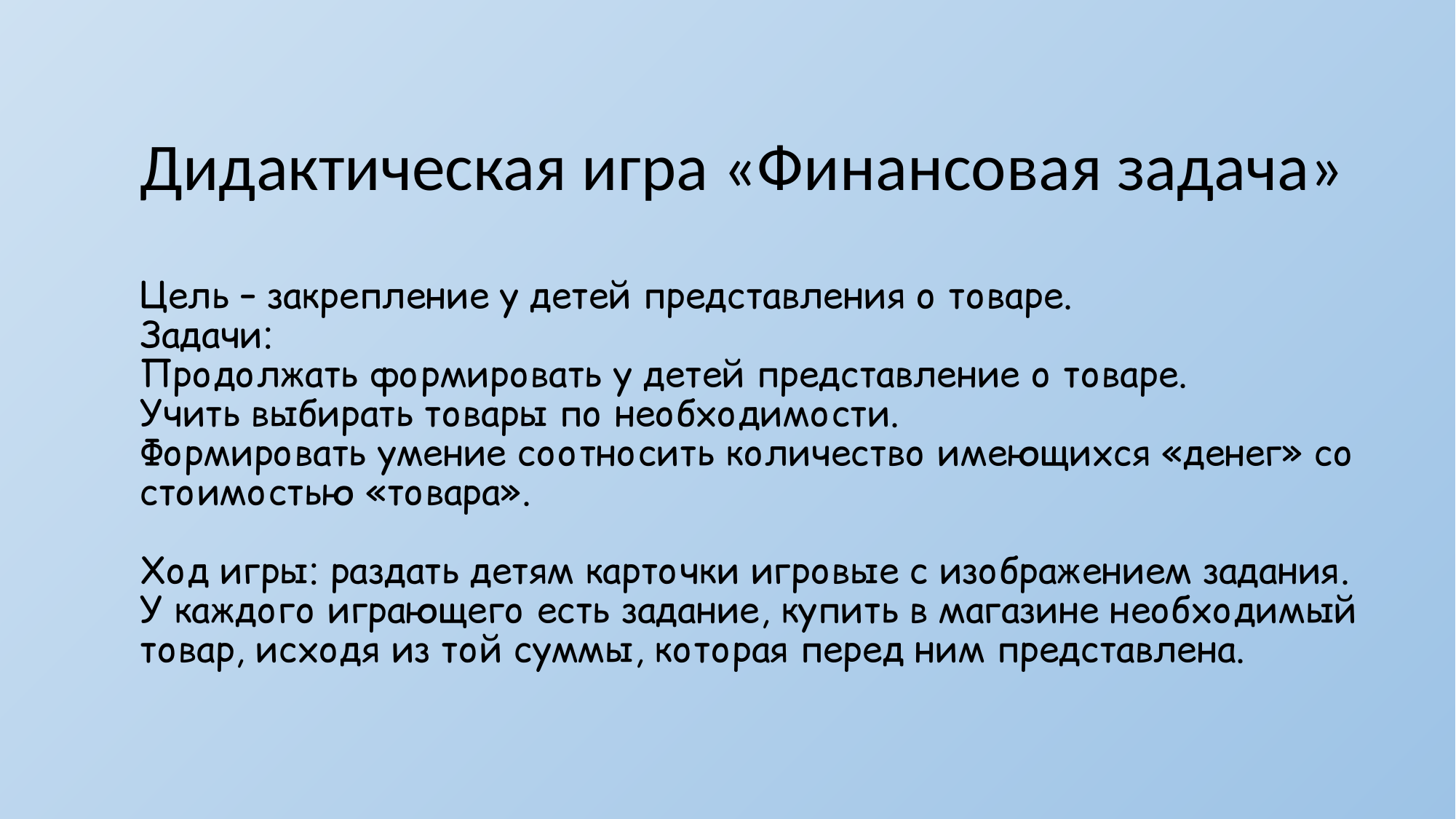

# Дидактическая игра «Финансовая задача» Цель – закрепление у детей представления о товаре. Задачи: Продолжать формировать у детей представление о товаре. Учить выбирать товары по необходимости. Формировать умение соотносить количество имеющихся «денег» со стоимостью «товара». Ход игры: раздать детям карточки игровые с изображением задания. У каждого играющего есть задание, купить в магазине необходимый товар, исходя из той суммы, которая перед ним представлена.